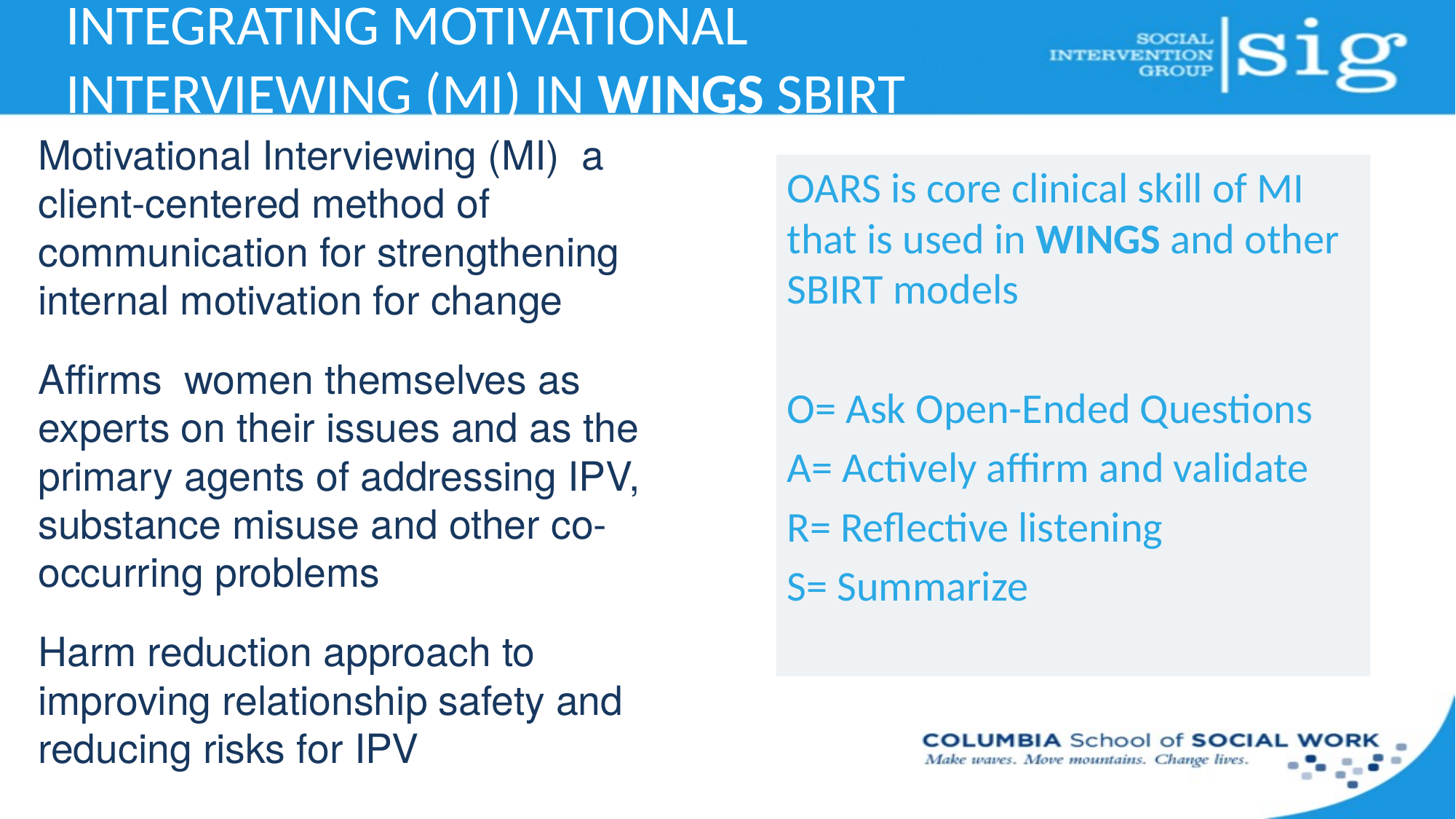

# Integrating Motivational Interviewing (MI) in WINGS SBIRT
Motivational Interviewing (MI)  a client-centered method of communication for strengthening internal motivation for change
Affirms  women themselves as experts on their issues and as the primary agents of addressing IPV, substance misuse and other co-occurring problems
Harm reduction approach to improving relationship safety and reducing risks for IPV

OARS is core clinical skill of MI  that is used in WINGS and other SBIRT models

O= Ask Open-Ended Questions
A= Actively affirm and validate
R= Reflective listening
S= Summarize